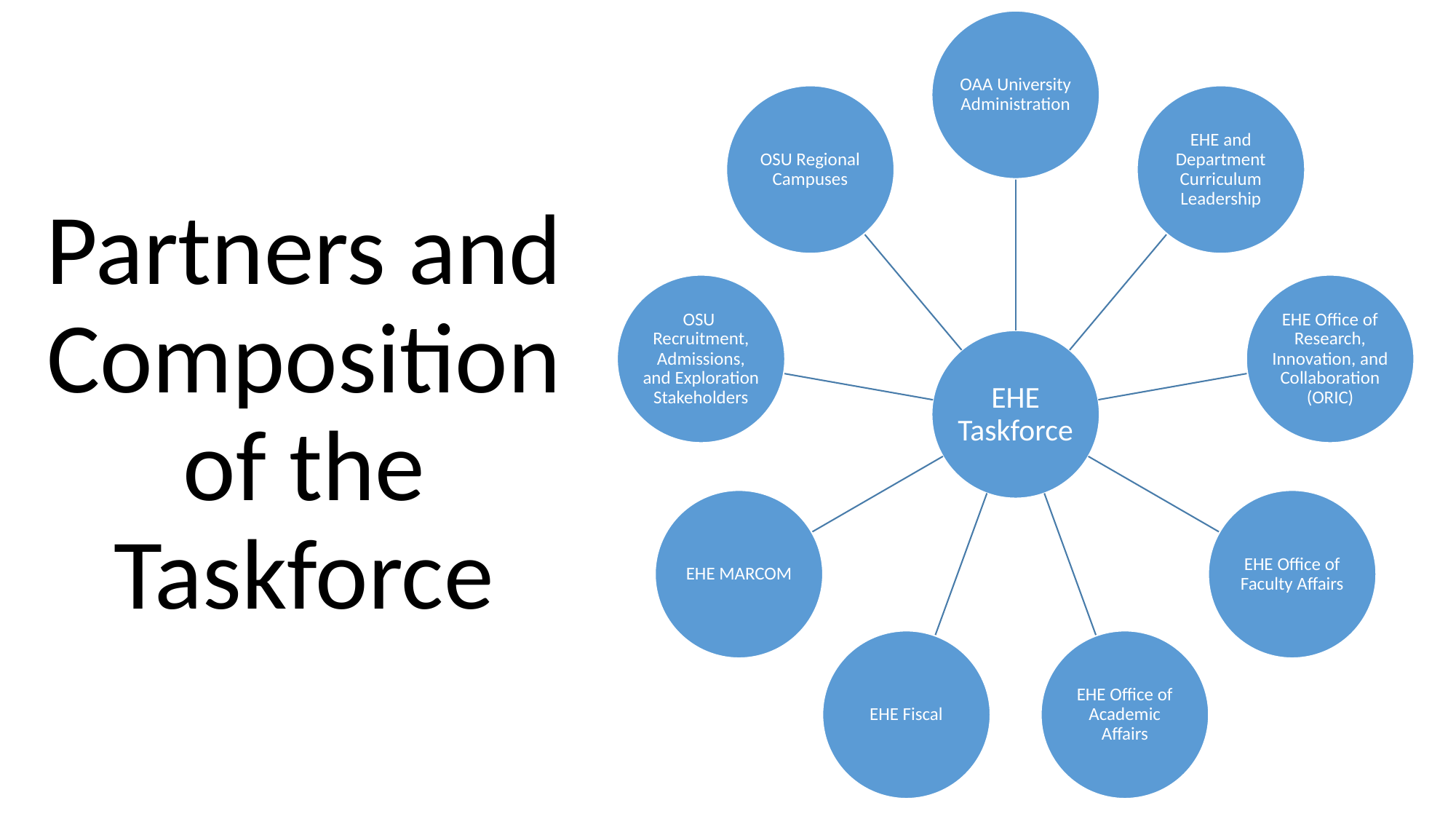

EHE Taskforce

OAA University Administration

EHE and Department Curriculum Leadership

EHE Office of Research, Innovation, and Collaboration (ORIC)

EHE Office of Faculty Affairs

EHE Office of Academic Affairs

EHE Fiscal

EHE MARCOM

OSU  Recruitment, Admissions, and Exploration Stakeholders

OSU Regional Campuses
# Partners and Composition of the Taskforce